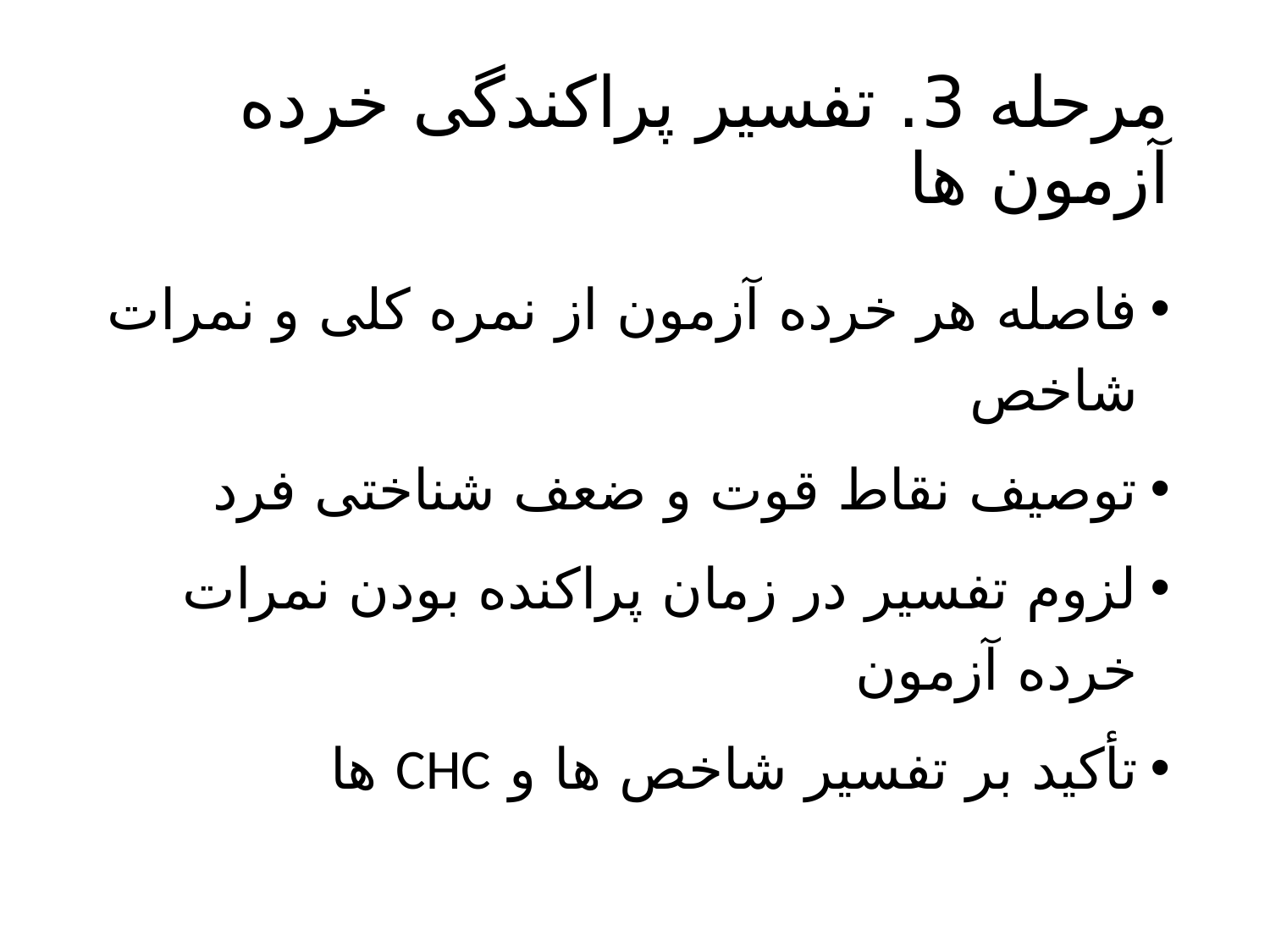

# مرحله 3. تفسیر پراکندگی خرده آزمون ها
فاصله هر خرده آزمون از نمره کلی و نمرات شاخص
توصیف نقاط قوت و ضعف شناختی فرد
لزوم تفسیر در زمان پراکنده بودن نمرات خرده آزمون
تأکید بر تفسیر شاخص ها و CHC ها